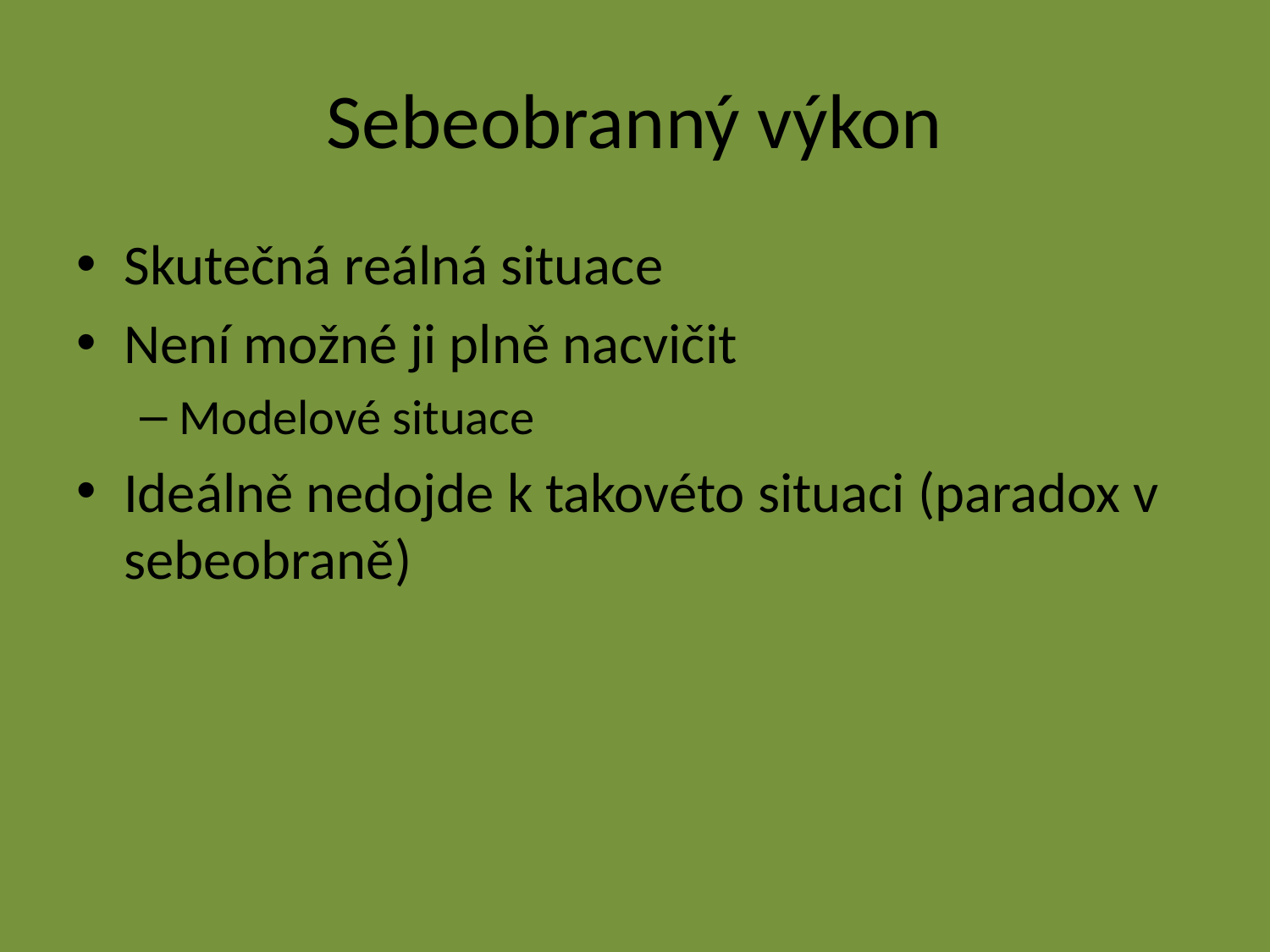

# Sebeobranný výkon
Skutečná reálná situace
Není možné ji plně nacvičit
Modelové situace
Ideálně nedojde k takovéto situaci (paradox v sebeobraně)